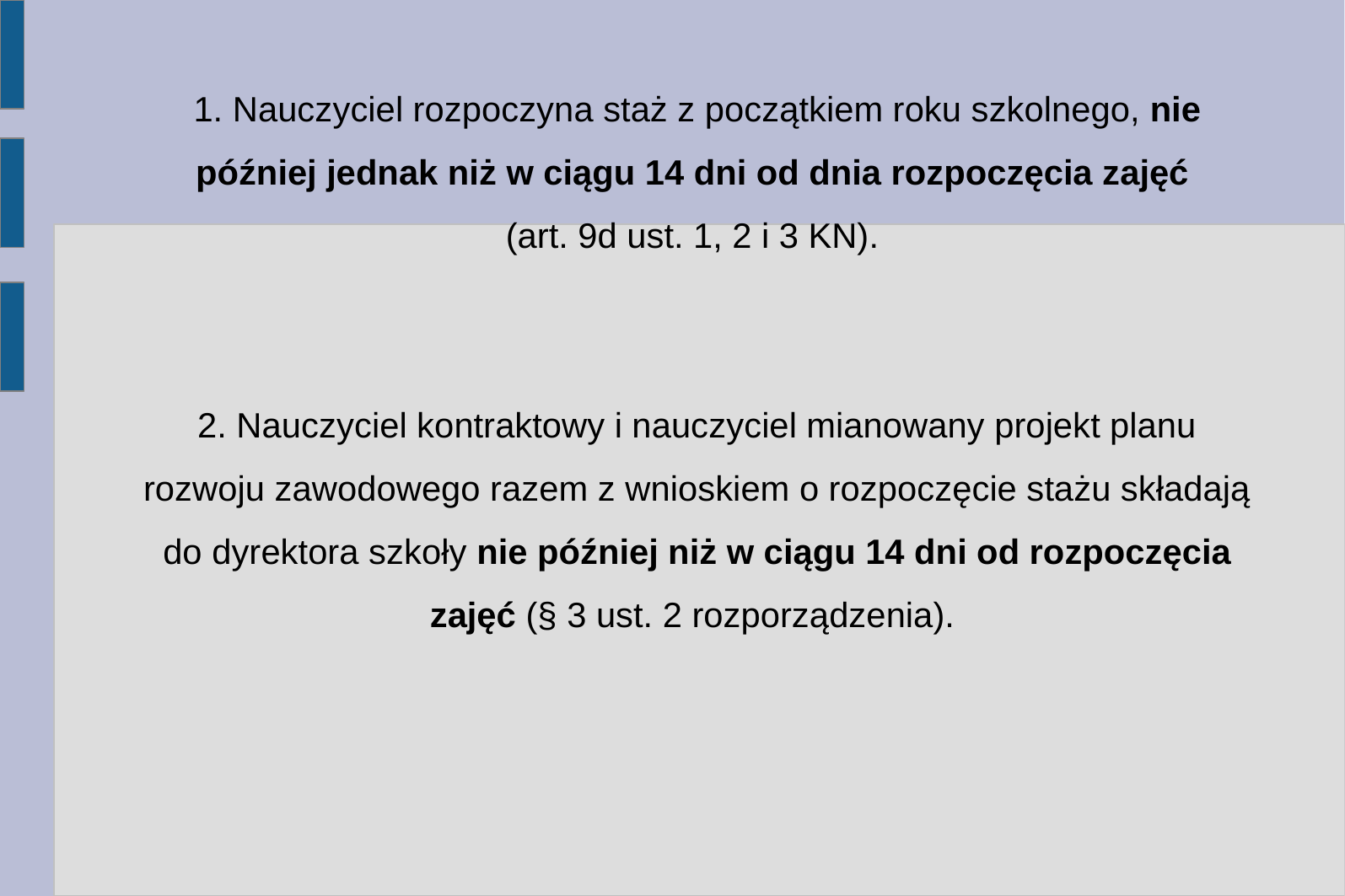

1. Nauczyciel rozpoczyna staż z początkiem roku szkolnego, nie później jednak niż w ciągu 14 dni od dnia rozpoczęcia zajęć
(art. 9d ust. 1, 2 i 3 KN).

2. Nauczyciel kontraktowy i nauczyciel mianowany projekt planu rozwoju zawodowego razem z wnioskiem o rozpoczęcie stażu składają do dyrektora szkoły nie później niż w ciągu 14 dni od rozpoczęcia zajęć (§ 3 ust. 2 rozporządzenia).